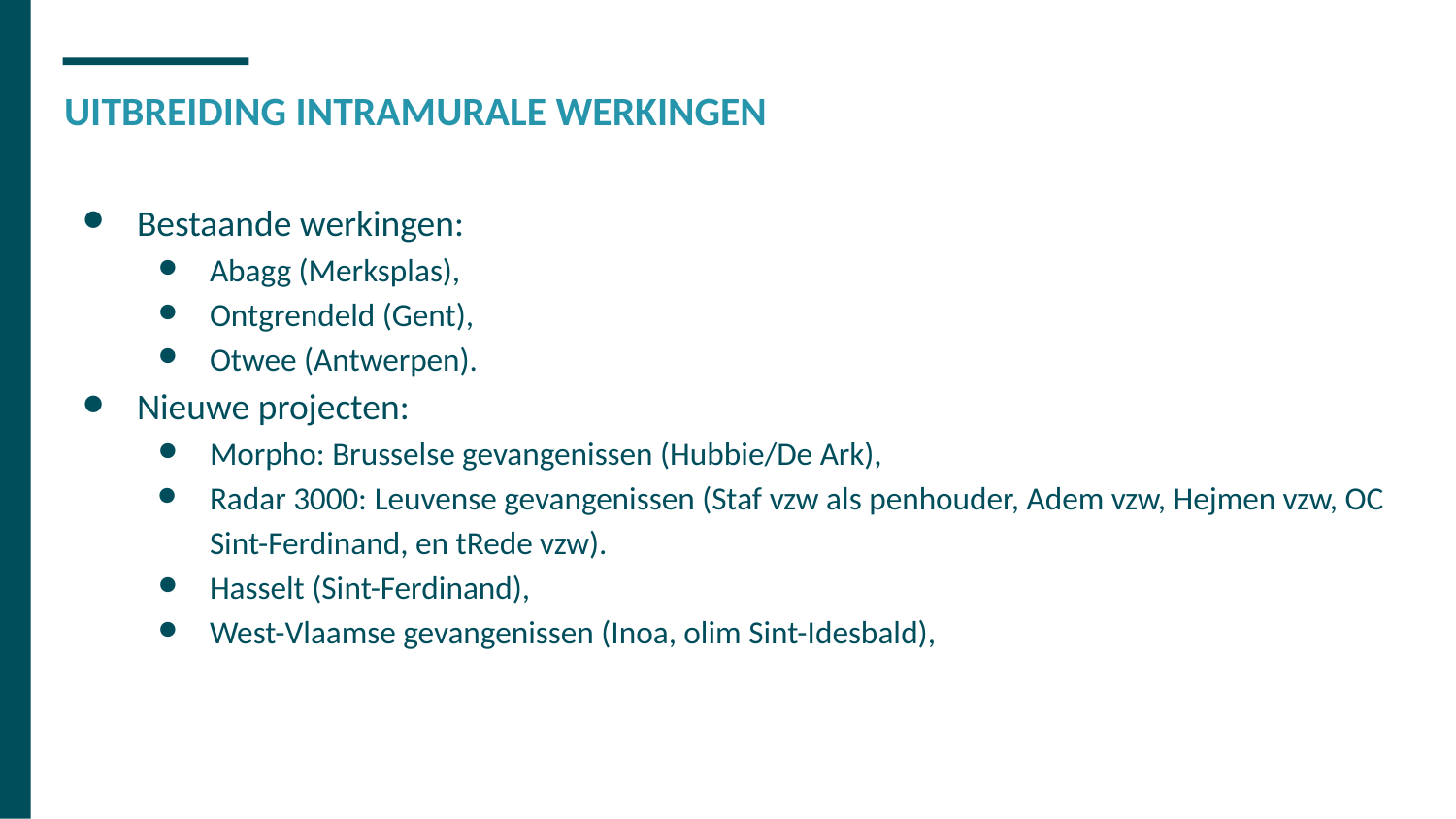

# UITBREIDING INTRAMURALE WERKINGEN
Bestaande werkingen:
Abagg (Merksplas),
Ontgrendeld (Gent),
Otwee (Antwerpen).
Nieuwe projecten:
Morpho: Brusselse gevangenissen (Hubbie/De Ark),
Radar 3000: Leuvense gevangenissen (Staf vzw als penhouder, Adem vzw, Hejmen vzw, OC Sint-Ferdinand, en tRede vzw).
Hasselt (Sint-Ferdinand),
West-Vlaamse gevangenissen (Inoa, olim Sint-Idesbald),